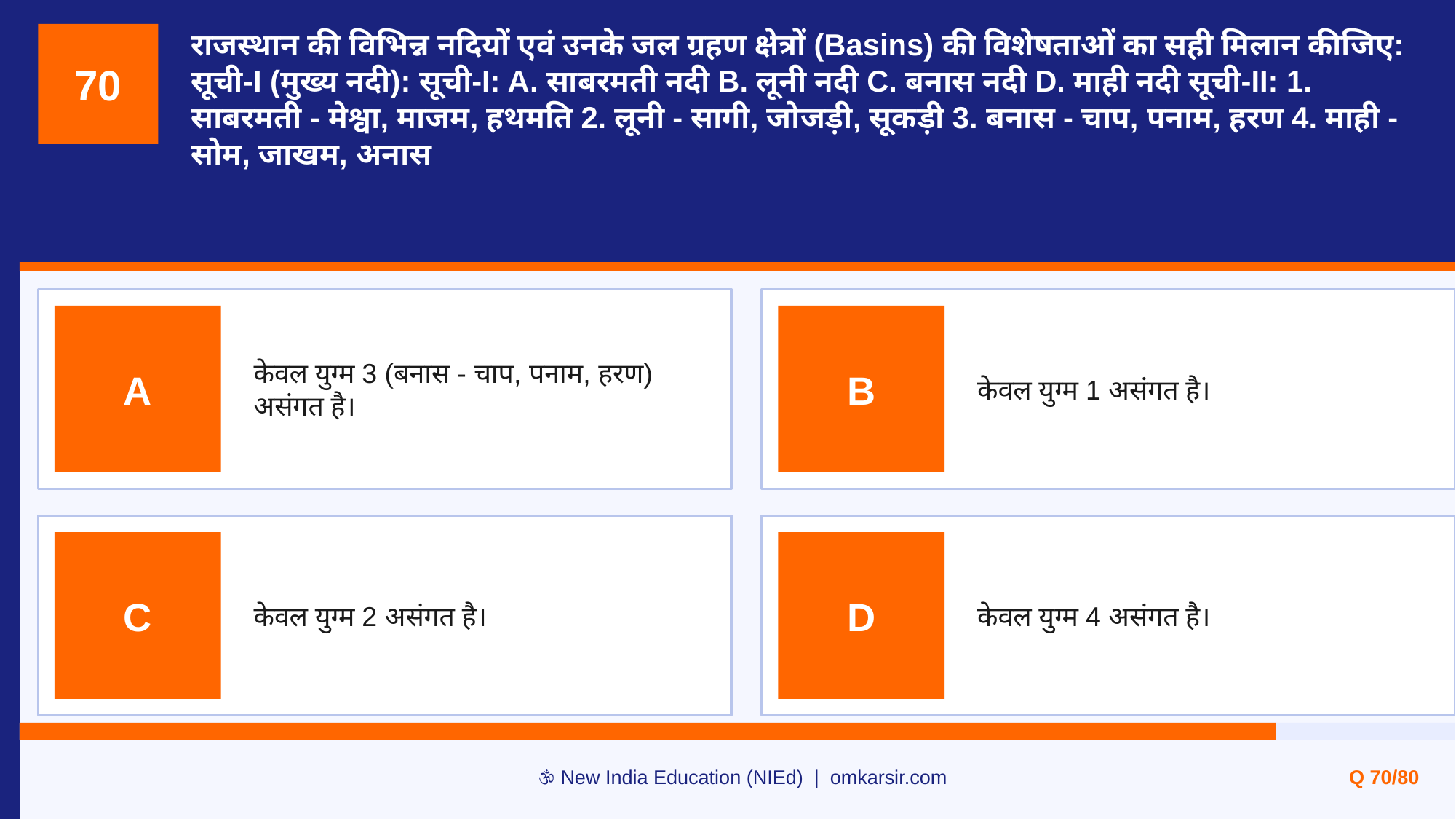

राजस्थान की विभिन्न नदियों एवं उनके जल ग्रहण क्षेत्रों (Basins) की विशेषताओं का सही मिलान कीजिए: सूची-I (मुख्य नदी): सूची-I: A. साबरमती नदी B. लूनी नदी C. बनास नदी D. माही नदी सूची-II: 1. साबरमती - मेश्वा, माजम, हथमति 2. लूनी - सागी, जोजड़ी, सूकड़ी 3. बनास - चाप, पनाम, हरण 4. माही - सोम, जाखम, अनास
70

केवल युग्म 3 (बनास - चाप, पनाम, हरण) असंगत है।
केवल युग्म 1 असंगत है।
A
B

केवल युग्म 2 असंगत है।
केवल युग्म 4 असंगत है।
C
D

🕉️ New India Education (NIEd)  |  omkarsir.com
Q 70/80